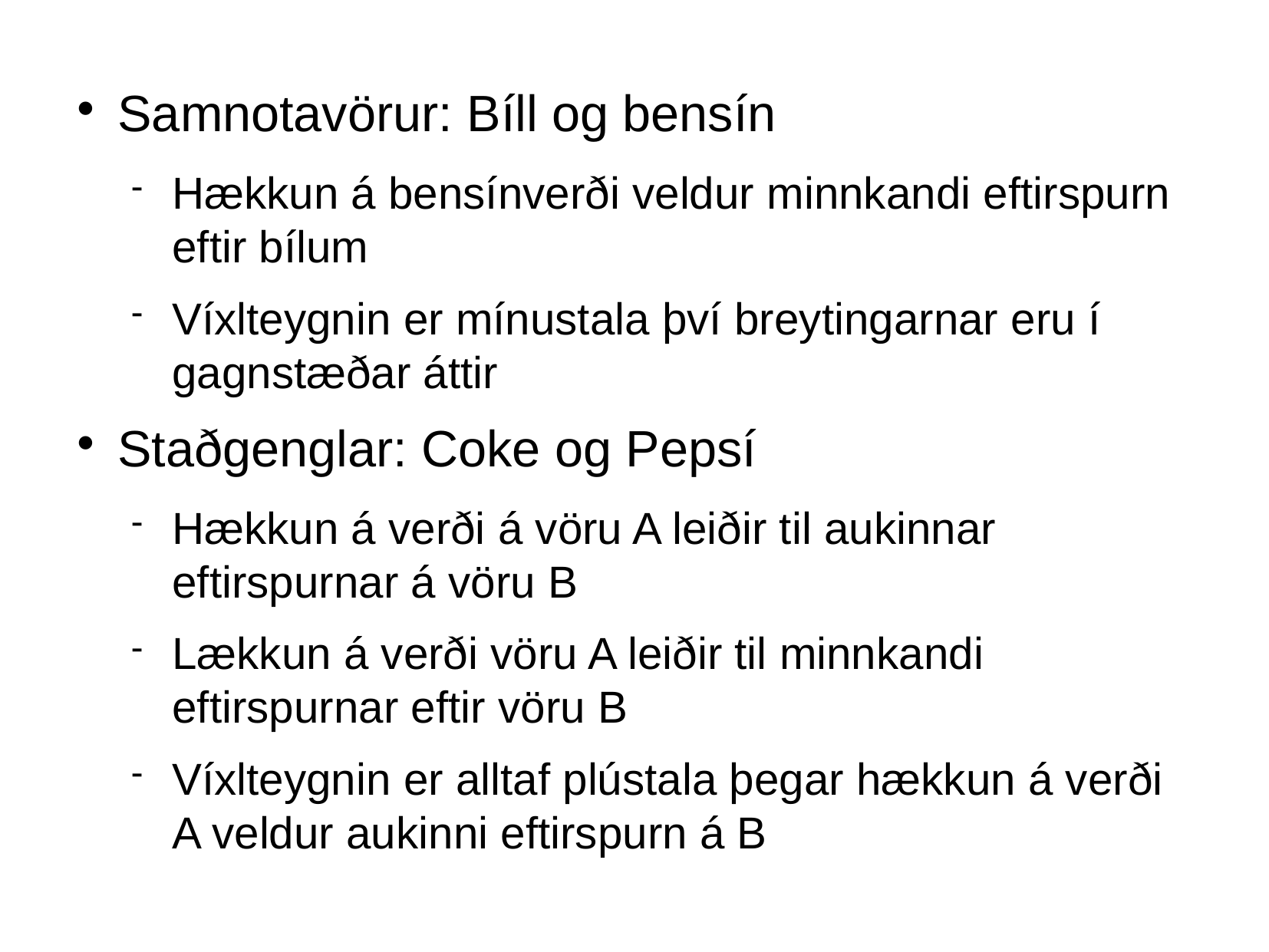

Samnotavörur: Bíll og bensín
Hækkun á bensínverði veldur minnkandi eftirspurn eftir bílum
Víxlteygnin er mínustala því breytingarnar eru í gagnstæðar áttir
Staðgenglar: Coke og Pepsí
Hækkun á verði á vöru A leiðir til aukinnar eftirspurnar á vöru B
Lækkun á verði vöru A leiðir til minnkandi eftirspurnar eftir vöru B
Víxlteygnin er alltaf plústala þegar hækkun á verði A veldur aukinni eftirspurn á B